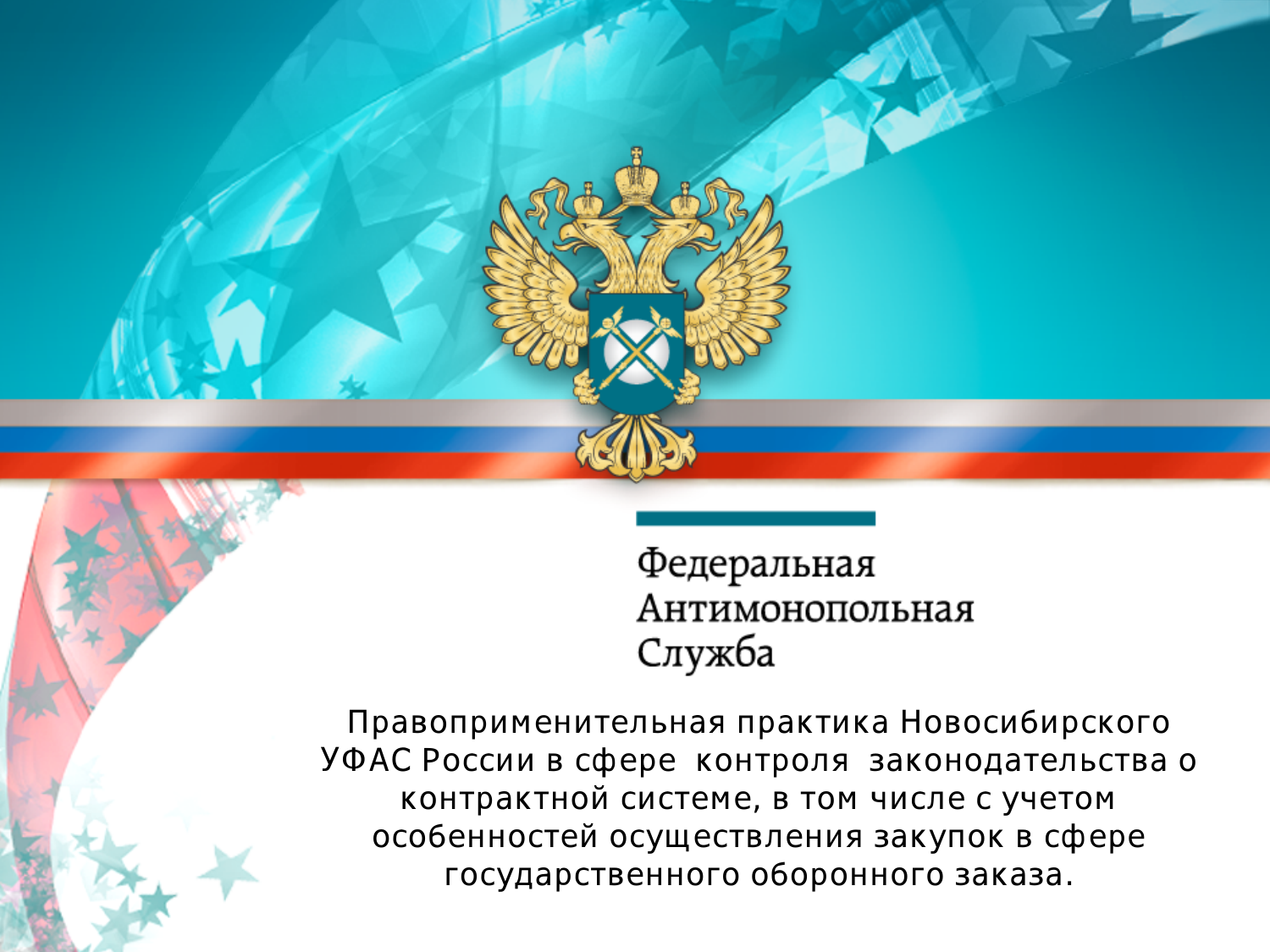

Правоприменительная практика Новосибирского УФАС России в сфере  контроля  законодательства о контрактной системе, в том числе с учетом особенностей осуществления закупок в сфере государственного оборонного заказа.